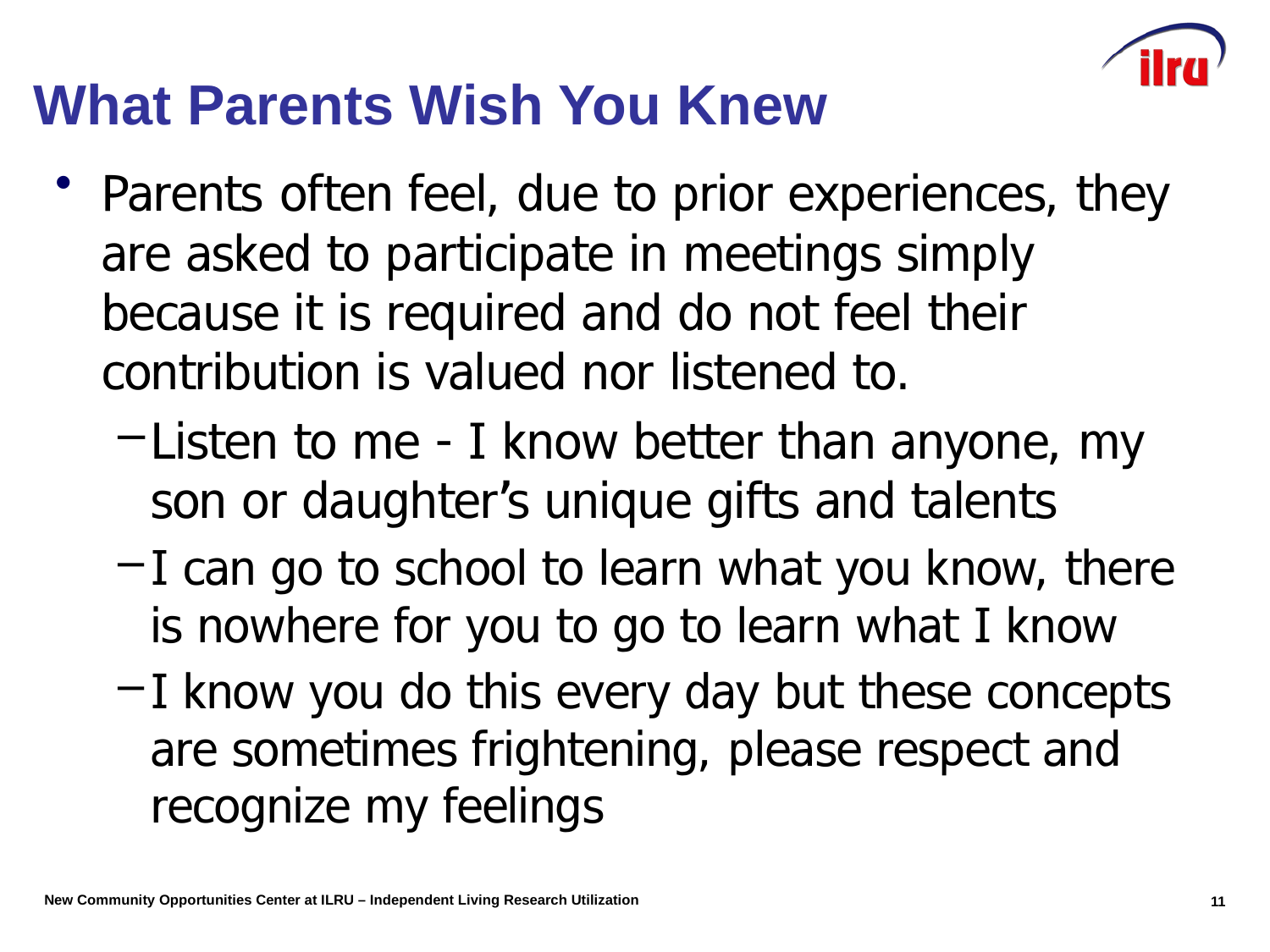

# What Parents Wish You Knew
Parents often feel, due to prior experiences, they are asked to participate in meetings simply because it is required and do not feel their contribution is valued nor listened to.
Listen to me - I know better than anyone, my son or daughter’s unique gifts and talents
I can go to school to learn what you know, there is nowhere for you to go to learn what I know
I know you do this every day but these concepts are sometimes frightening, please respect and recognize my feelings
11